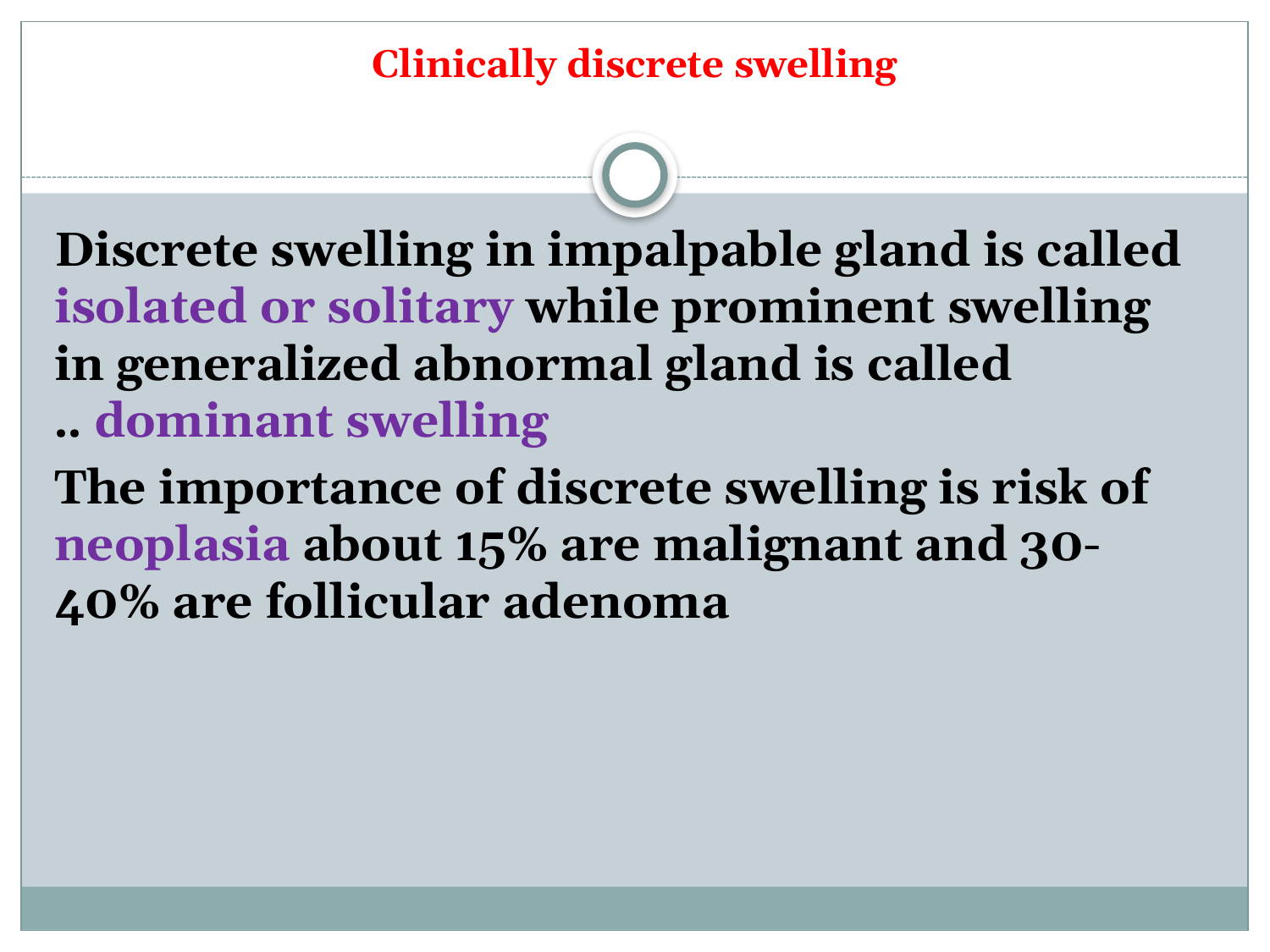

# Clinically discrete swelling
Discrete swelling in impalpable gland is called isolated or solitary while prominent swelling in generalized abnormal gland is called dominant swelling ..
The importance of discrete swelling is risk of neoplasia about 15% are malignant and 30-40% are follicular adenoma